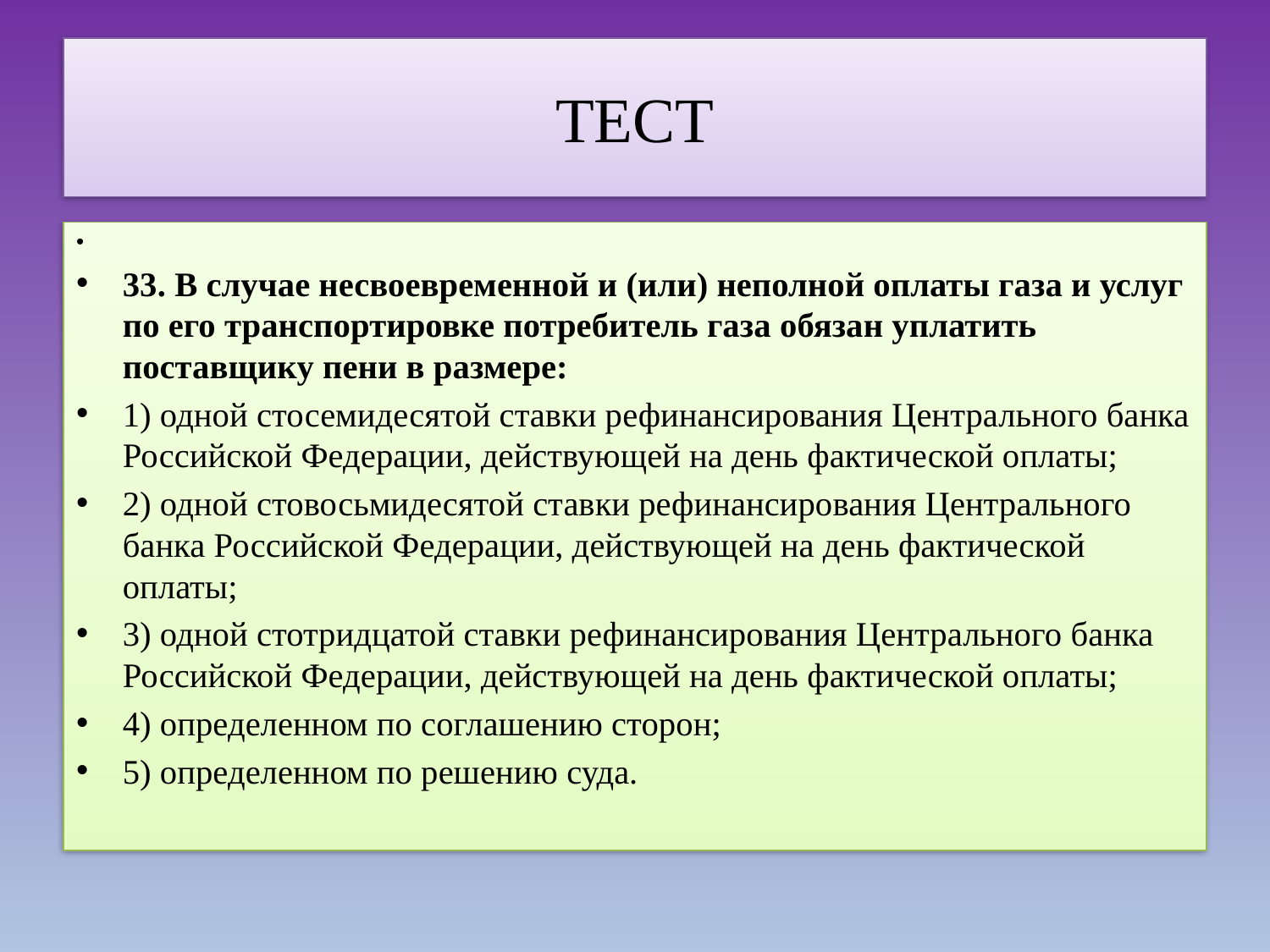

# ТЕСТ

33. В случае несвоевременной и (или) неполной оплаты газа и услуг по его транспортировке потребитель газа обязан уплатить поставщику пени в размере:
1) одной стосемидесятой ставки рефинансирования Центрального банка Российской Федерации, действующей на день фактической оплаты;
2) одной стовосьмидесятой ставки рефинансирования Центрального банка Российской Федерации, действующей на день фактической оплаты;
3) одной стотридцатой ставки рефинансирования Центрального банка Российской Федерации, действующей на день фактической оплаты;
4) определенном по соглашению сторон;
5) определенном по решению суда.